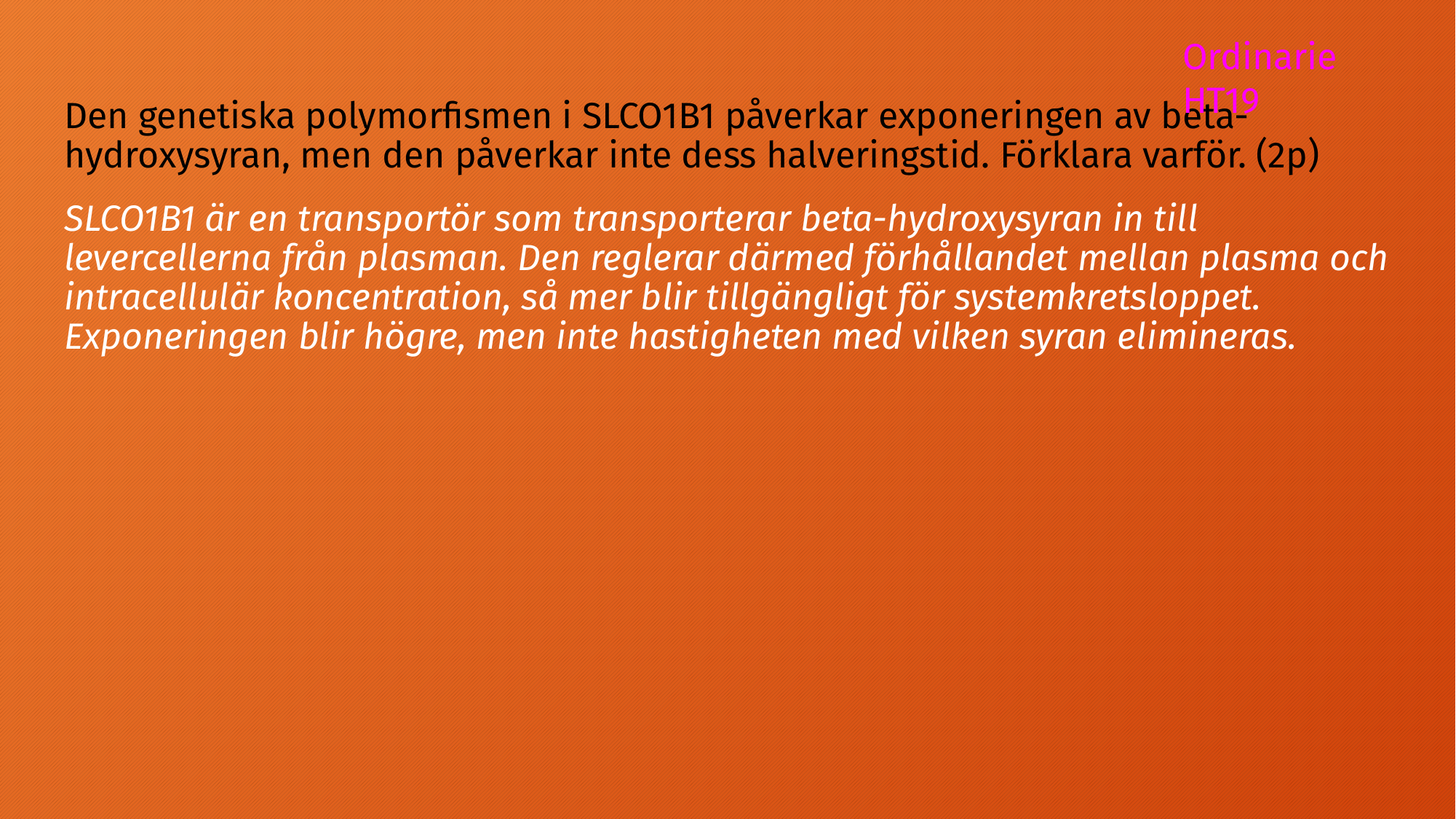

Ordinarie HT19
Den genetiska polymorfismen i SLCO1B1 påverkar exponeringen av beta-hydroxysyran, men den påverkar inte dess halveringstid. Förklara varför. (2p)
SLCO1B1 är en transportör som transporterar beta-hydroxysyran in till levercellerna från plasman. Den reglerar därmed förhållandet mellan plasma och intracellulär koncentration, så mer blir tillgängligt för systemkretsloppet. Exponeringen blir högre, men inte hastigheten med vilken syran elimineras.